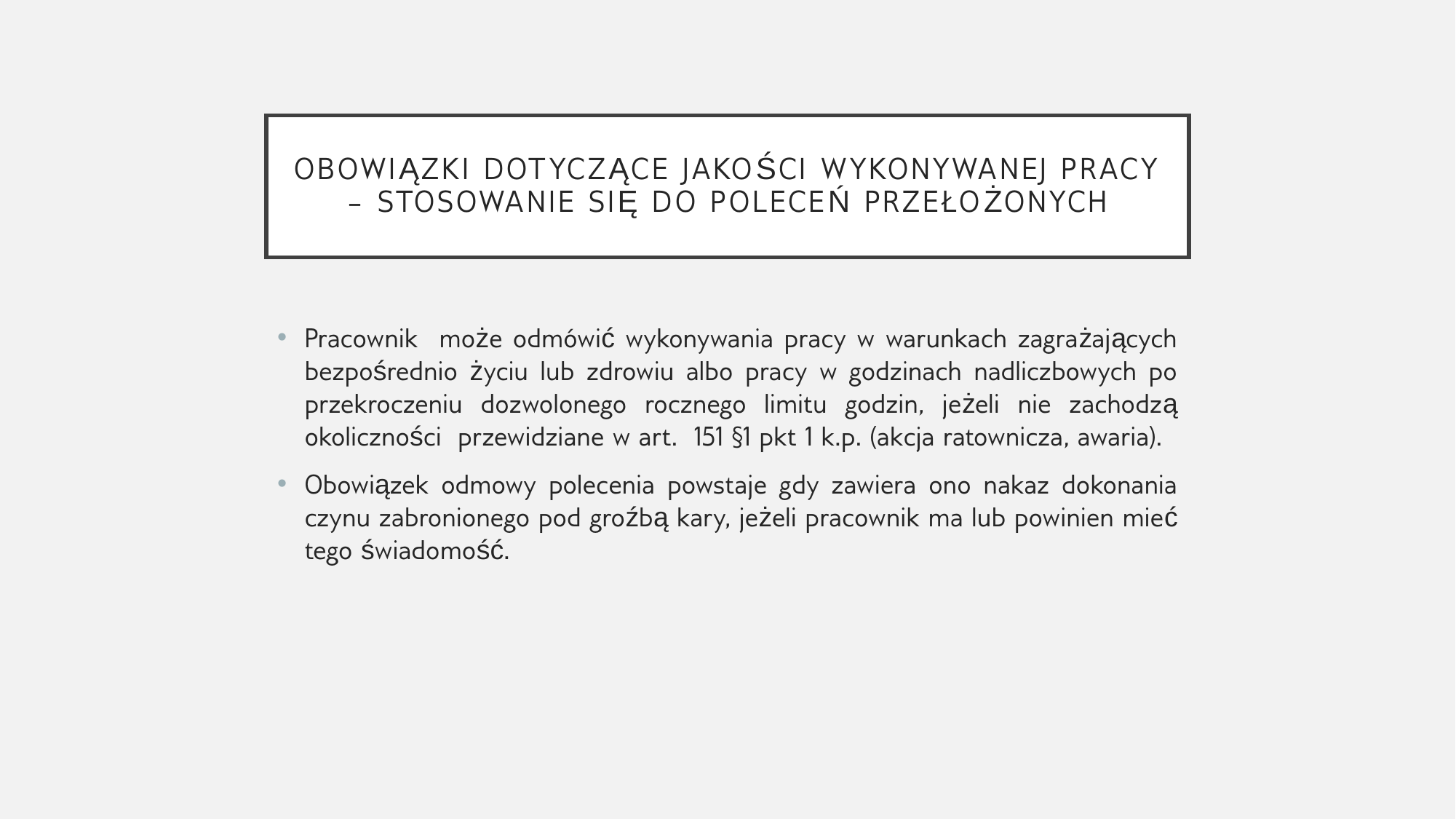

# Obowiązki dotyczące jakości wykonywanej pracy – stosowanie się do poleceń przełożonych
Pracownik  może odmówić wykonywania pracy w warunkach zagrażających bezpośrednio życiu lub zdrowiu albo pracy w godzinach nadliczbowych po przekroczeniu dozwolonego rocznego limitu godzin, jeżeli nie zachodzą okoliczności  przewidziane w art.  151 §1 pkt 1 k.p. (akcja ratownicza, awaria).
Obowiązek odmowy polecenia powstaje gdy zawiera ono nakaz dokonania czynu zabronionego pod groźbą kary, jeżeli pracownik ma lub powinien mieć tego świadomość.